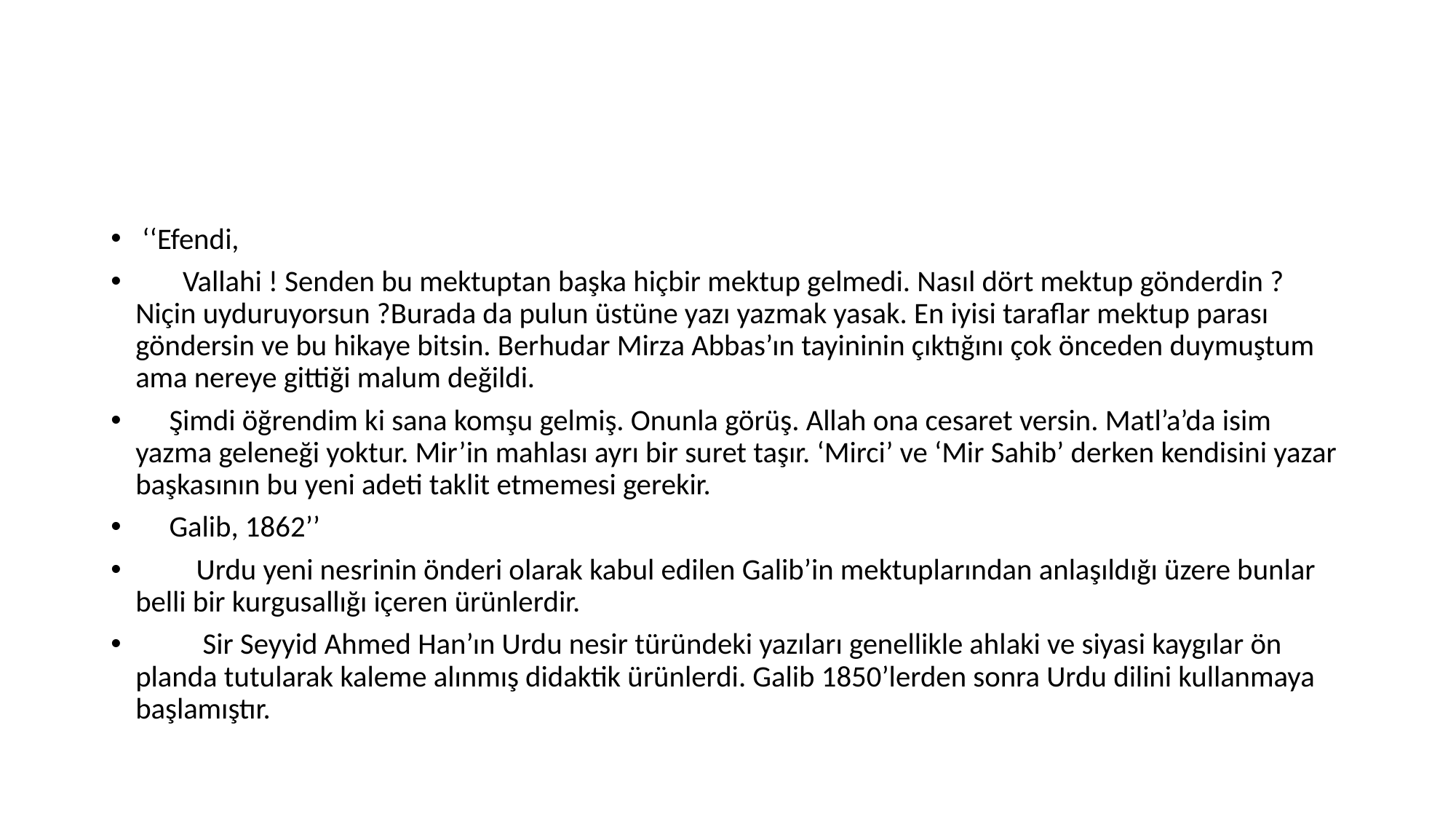

#
 ‘‘Efendi,
       Vallahi ! Senden bu mektuptan başka hiçbir mektup gelmedi. Nasıl dört mektup gönderdin ? Niçin uyduruyorsun ?Burada da pulun üstüne yazı yazmak yasak. En iyisi taraflar mektup parası göndersin ve bu hikaye bitsin. Berhudar Mirza Abbas’ın tayininin çıktığını çok önceden duymuştum ama nereye gittiği malum değildi.
     Şimdi öğrendim ki sana komşu gelmiş. Onunla görüş. Allah ona cesaret versin. Matl’a’da isim yazma geleneği yoktur. Mir’in mahlası ayrı bir suret taşır. ‘Mirci’ ve ‘Mir Sahib’ derken kendisini yazar başkasının bu yeni adeti taklit etmemesi gerekir.
     Galib, 1862’’
         Urdu yeni nesrinin önderi olarak kabul edilen Galib’in mektuplarından anlaşıldığı üzere bunlar belli bir kurgusallığı içeren ürünlerdir.
          Sir Seyyid Ahmed Han’ın Urdu nesir türündeki yazıları genellikle ahlaki ve siyasi kaygılar ön planda tutularak kaleme alınmış didaktik ürünlerdi. Galib 1850’lerden sonra Urdu dilini kullanmaya başlamıştır.